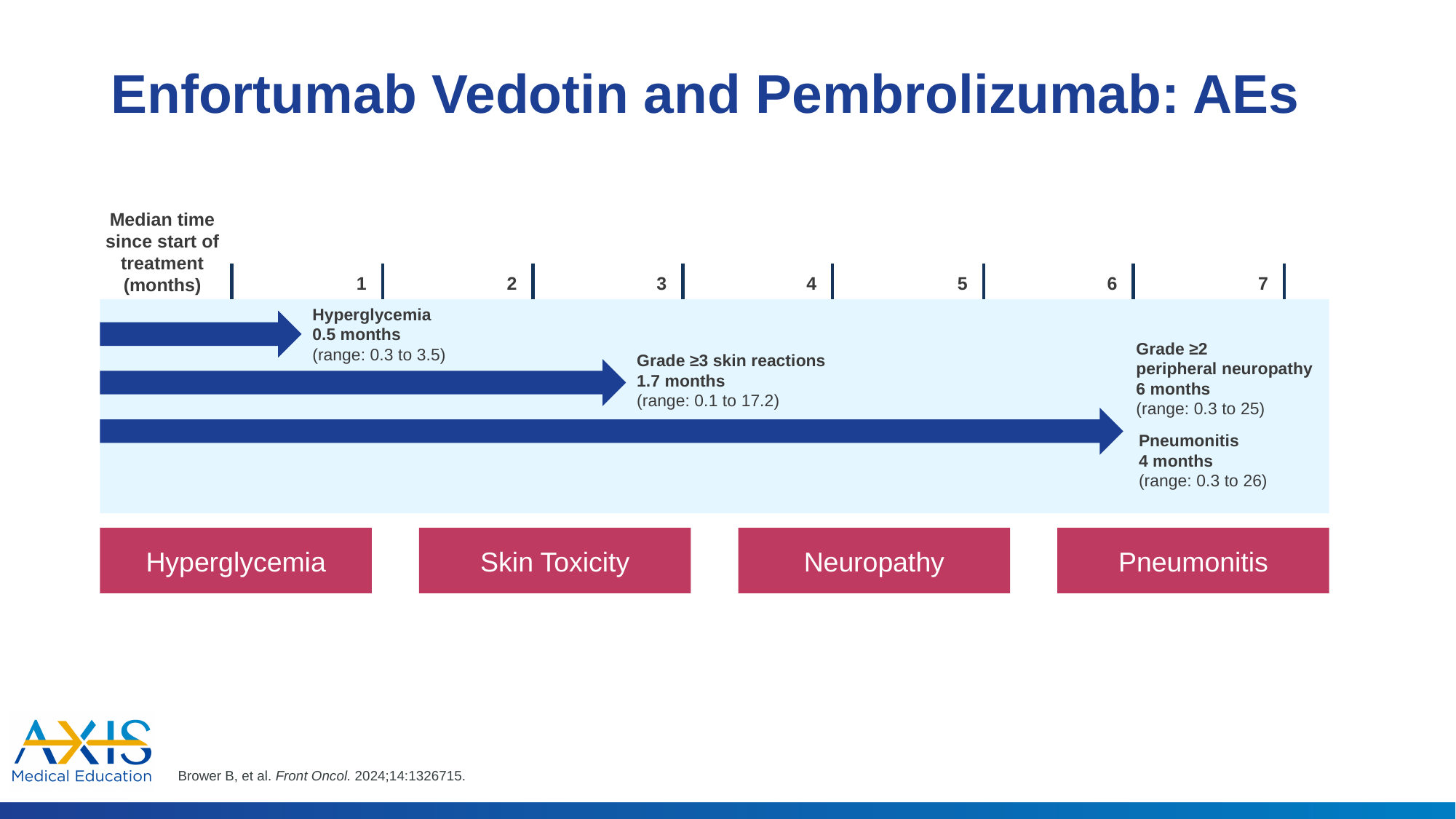

# Enfortumab Vedotin and Pembrolizumab: AEs
Median time since start of treatment (months)
1
2
3
4
5
6
7
Hyperglycemia
0.5 months
(range: 0.3 to 3.5)

Grade ≥2
peripheral neuropathy
6 months
(range: 0.3 to 25)
Grade ≥3 skin reactions
1.7 months
(range: 0.1 to 17.2)

Pneumonitis
4 months
(range: 0.3 to 26)
Hyperglycemia
Skin Toxicity
Neuropathy
Pneumonitis
Brower B, et al. Front Oncol. 2024;14:1326715.